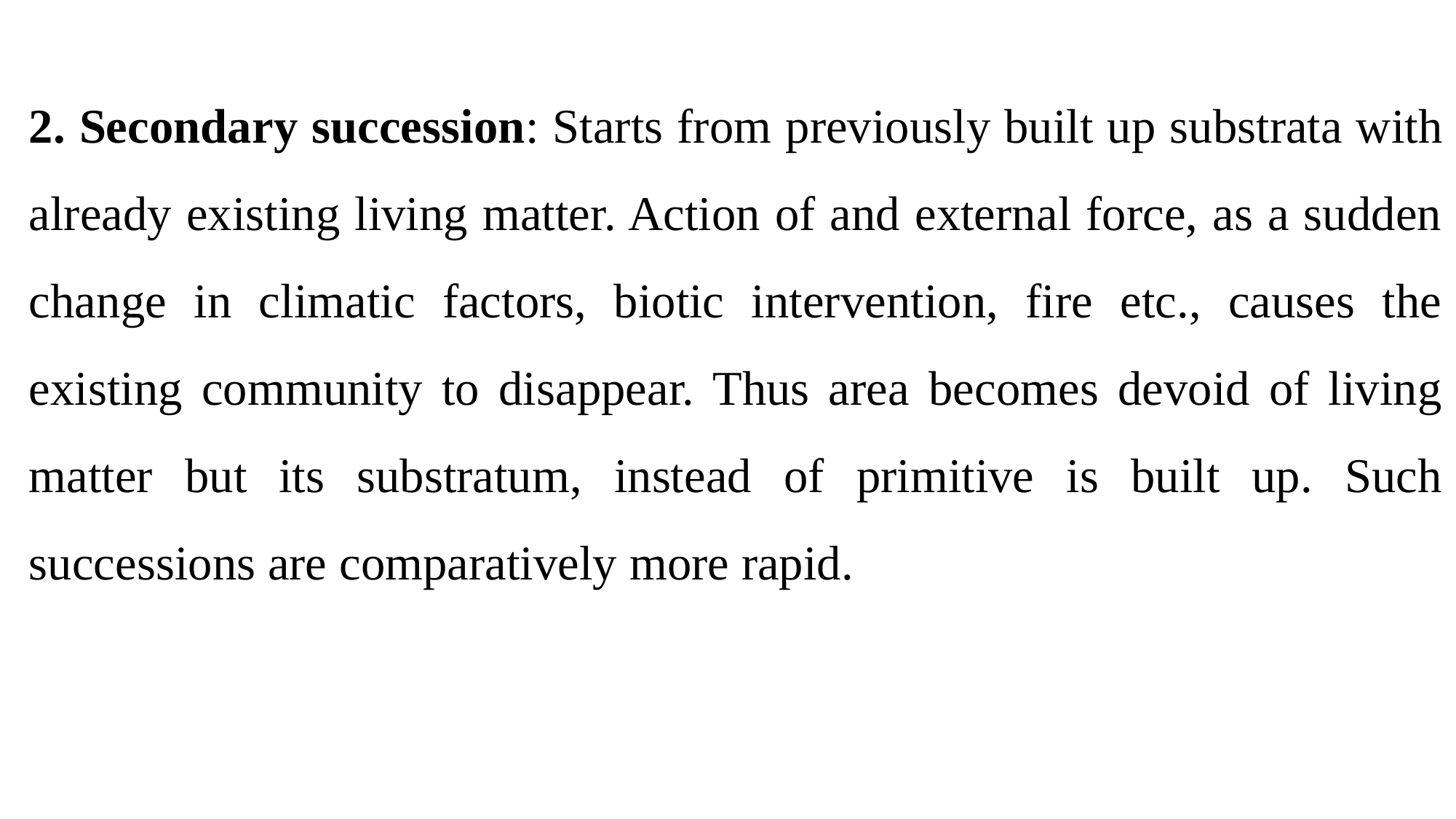

2. Secondary succession: Starts from previously built up substrata with already existing living matter. Action of and external force, as a sudden change in climatic factors, biotic intervention, fire etc., causes the existing community to disappear. Thus area becomes devoid of living matter but its substratum, instead of primitive is built up. Such successions are comparatively more rapid.